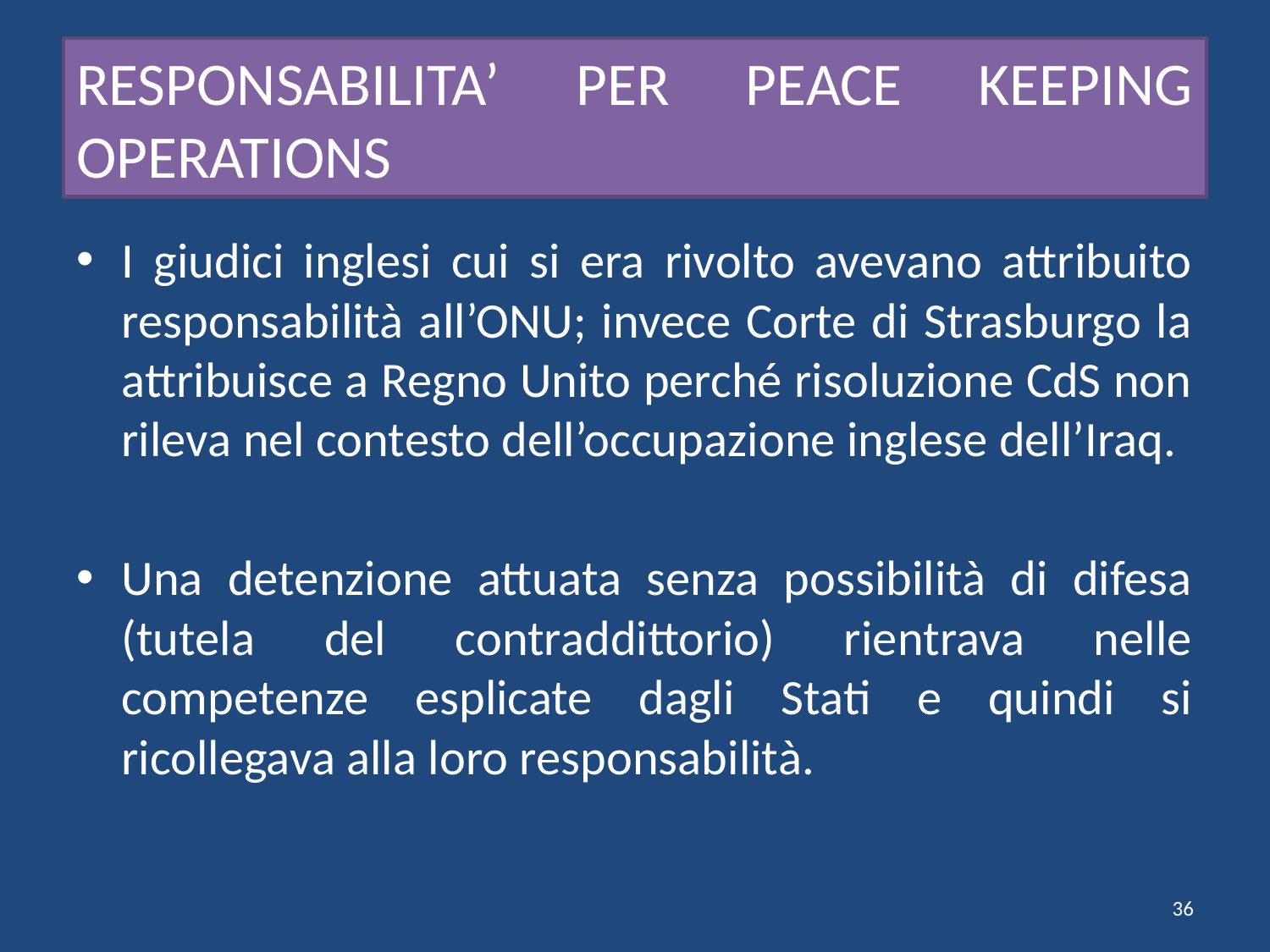

# RESPONSABILITA’ PER PEACE KEEPING OPERATIONS
I giudici inglesi cui si era rivolto avevano attribuito responsabilità all’ONU; invece Corte di Strasburgo la attribuisce a Regno Unito perché risoluzione CdS non rileva nel contesto dell’occupazione inglese dell’Iraq.

Una detenzione attuata senza possibilità di difesa (tutela del contraddittorio) rientrava nelle competenze esplicate dagli Stati e quindi si ricollegava alla loro responsabilità.

36